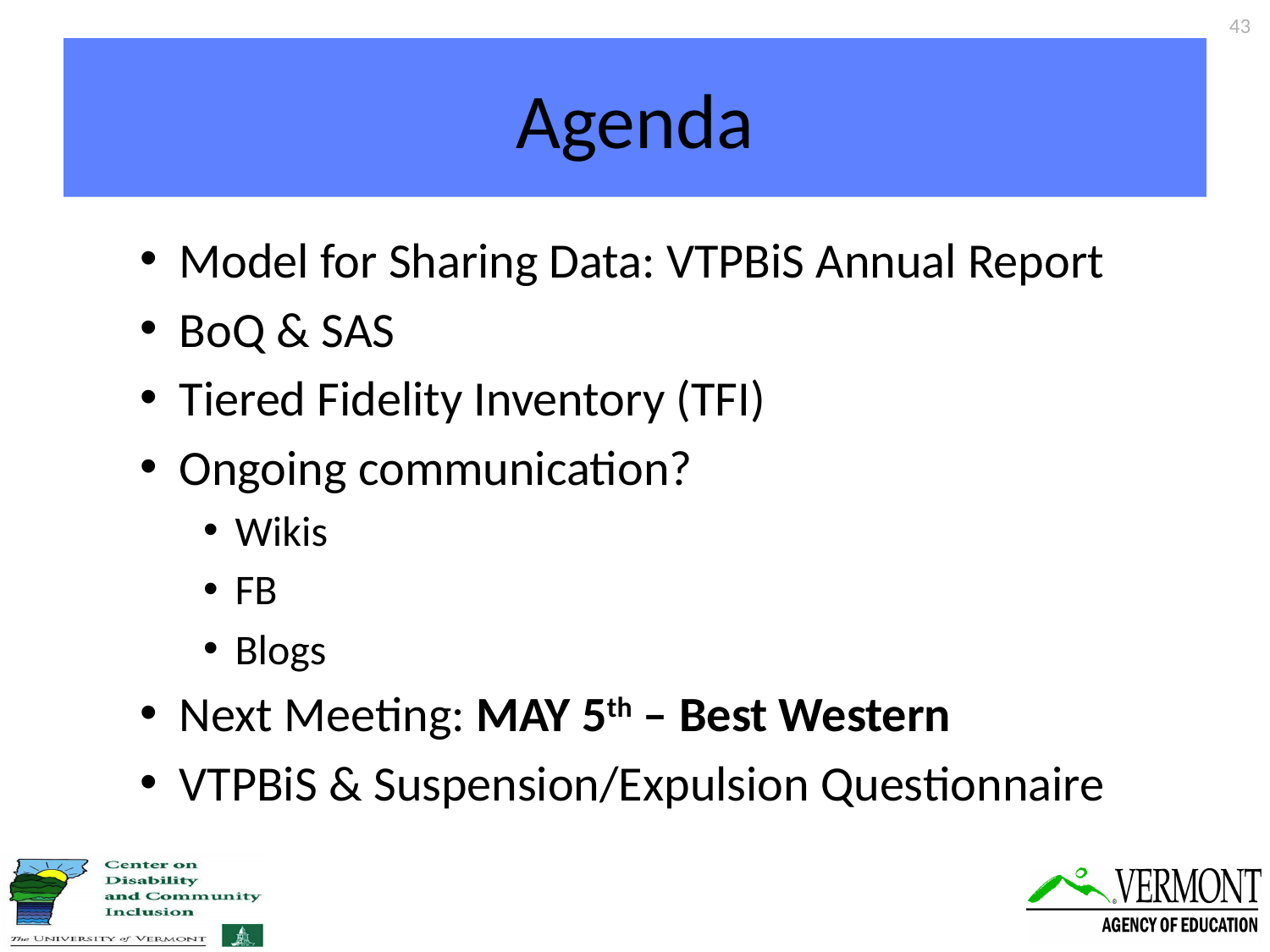

43
# Agenda
Model for Sharing Data: VTPBiS Annual Report
BoQ & SAS
Tiered Fidelity Inventory (TFI)
Ongoing communication?
Wikis
FB
Blogs
Next Meeting: MAY 5th – Best Western
VTPBiS & Suspension/Expulsion Questionnaire